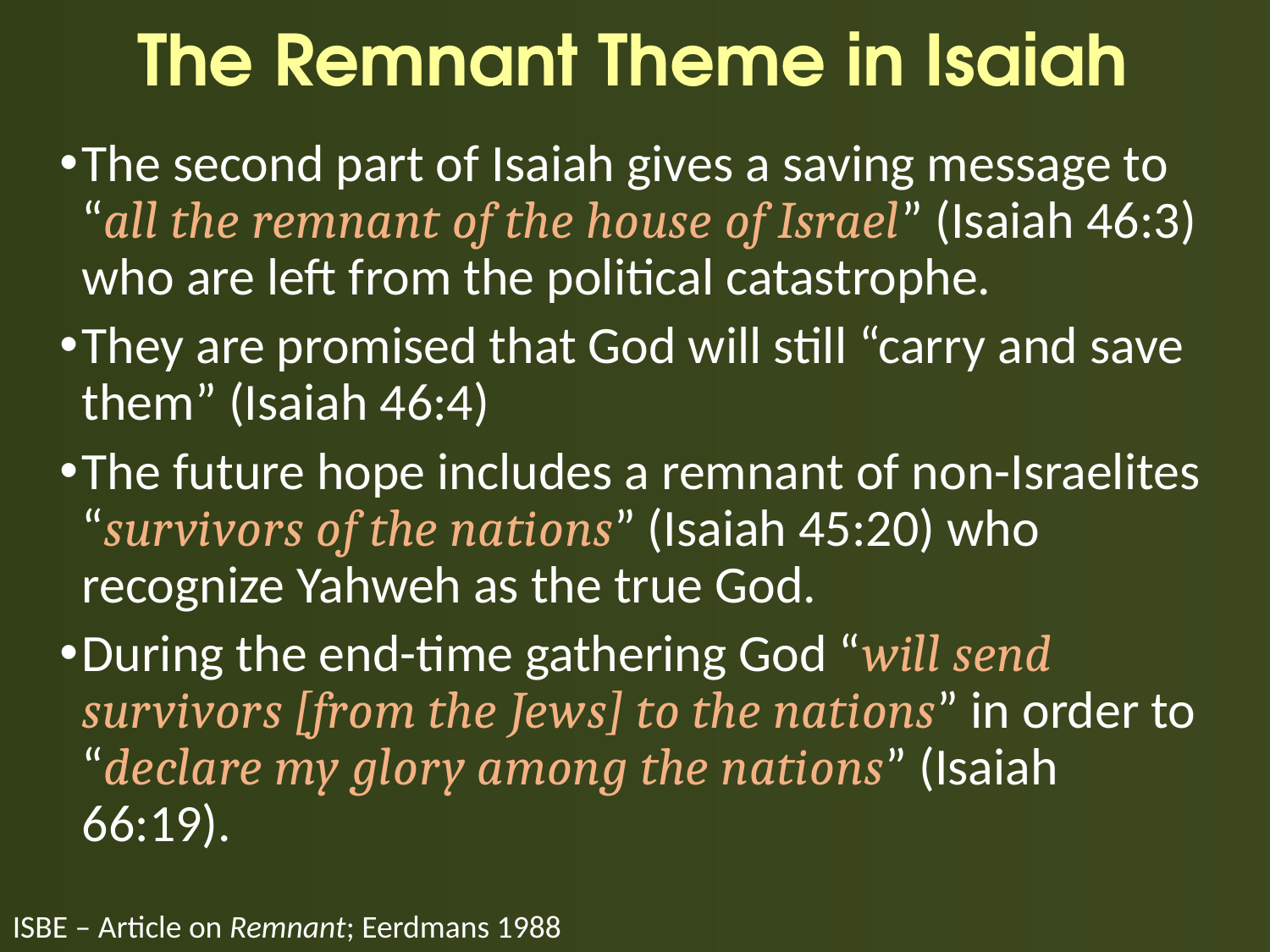

# The Remnant Theme in Isaiah
The second part of Isaiah gives a saving message to “all the remnant of the house of Israel” (Isaiah 46:3) who are left from the political catastrophe.
They are promised that God will still “carry and save them” (Isaiah 46:4)
The future hope includes a remnant of non-Israelites “survivors of the nations” (Isaiah 45:20) who recognize Yahweh as the true God.
During the end-time gathering God “will send survivors [from the Jews] to the nations” in order to “declare my glory among the nations” (Isaiah 66:19).

ISBE – Article on Remnant; Eerdmans 1988